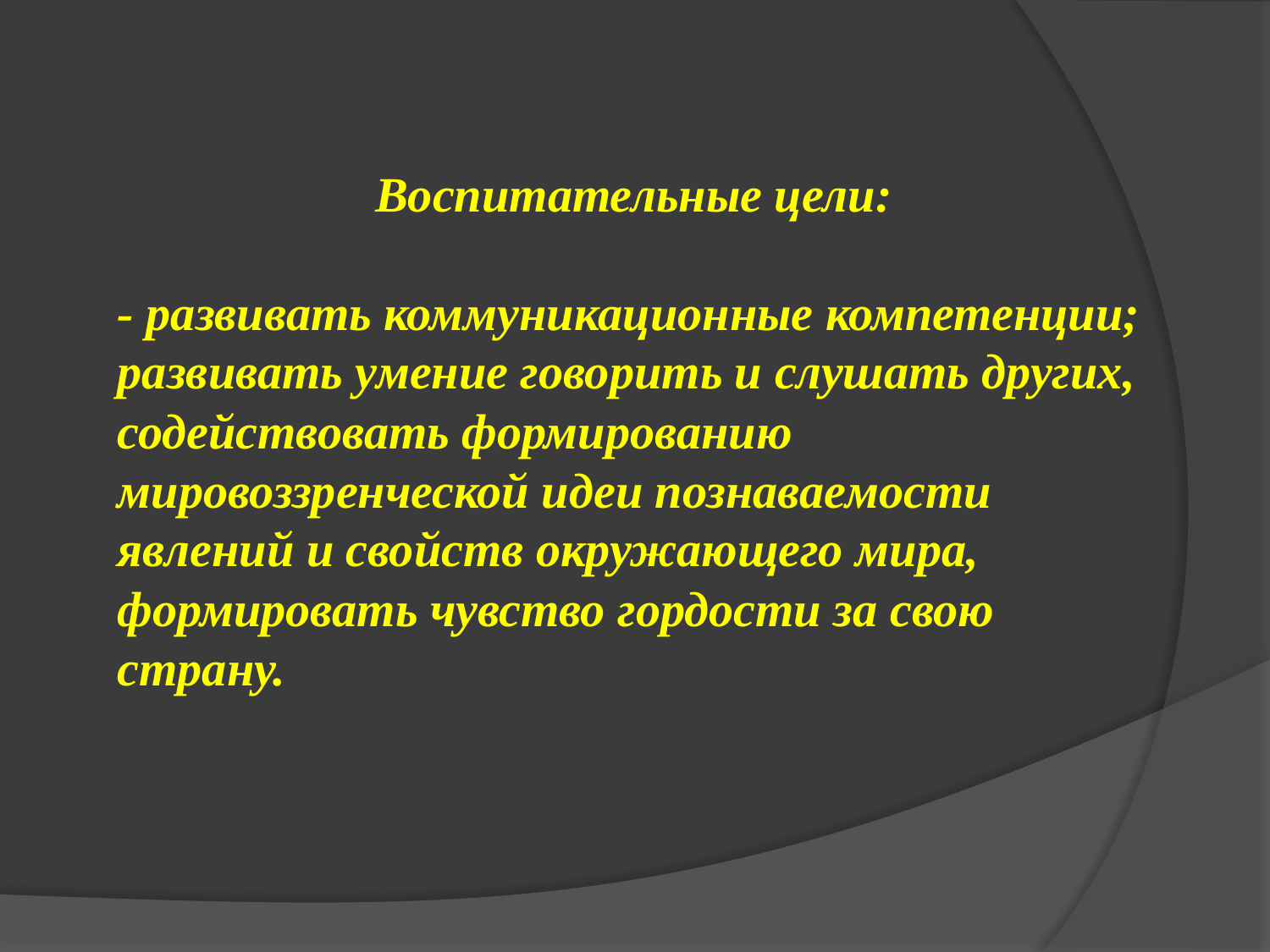

Воспитательные цели:

- развивать коммуникационные компетенции; развивать умение говорить и слушать других, содействовать формированию мировоззренческой идеи познаваемости явлений и свойств окружающего мира, формировать чувство гордости за свою страну.